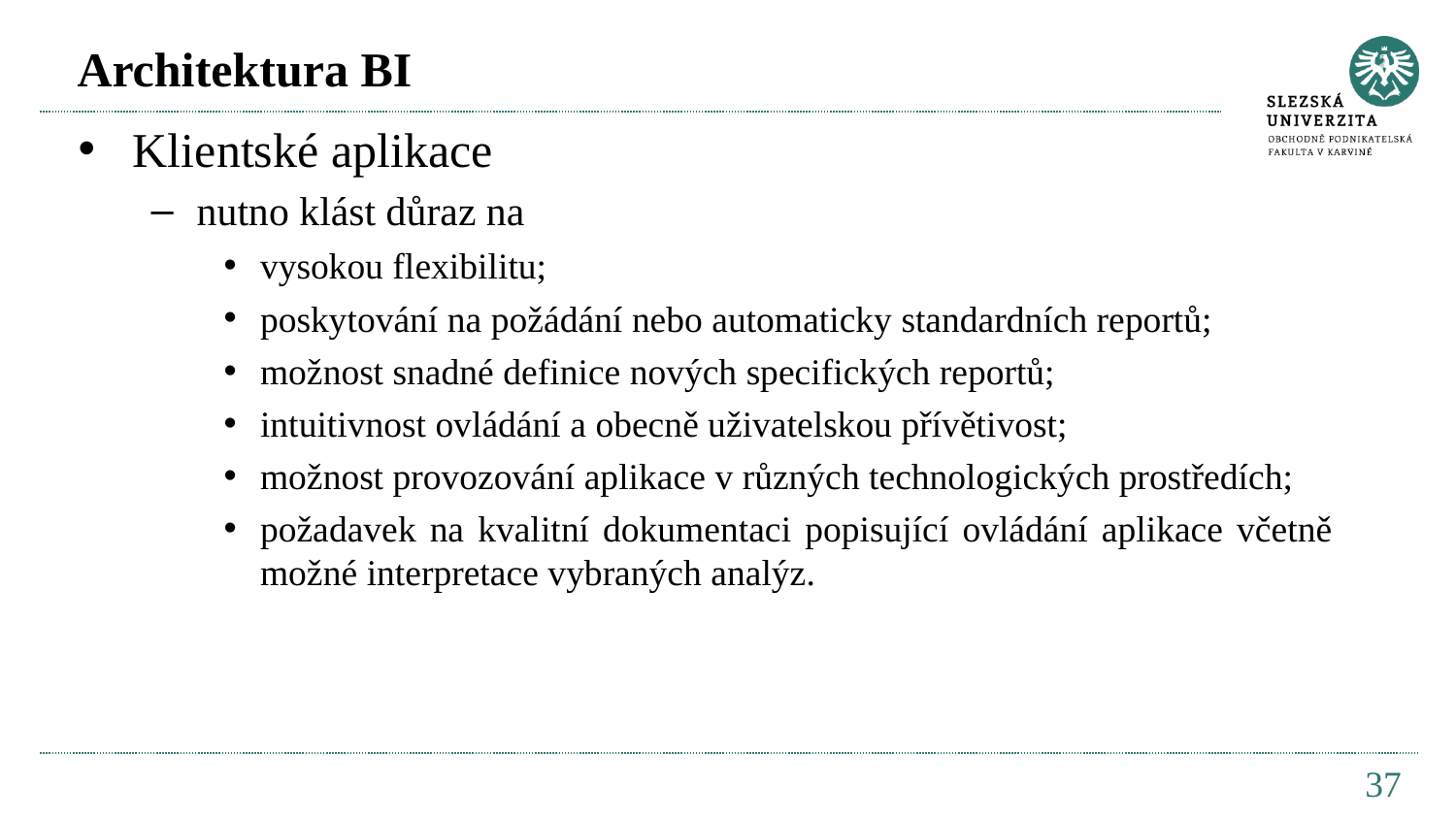

# Architektura BI
Klientské aplikace
nutno klást důraz na
vysokou flexibilitu;
poskytování na požádání nebo automaticky standardních reportů;
možnost snadné definice nových specifických reportů;
intuitivnost ovládání a obecně uživatelskou přívětivost;
možnost provozování aplikace v různých technologických prostředích;
požadavek na kvalitní dokumentaci popisující ovládání aplikace včetně možné interpretace vybraných analýz.

37